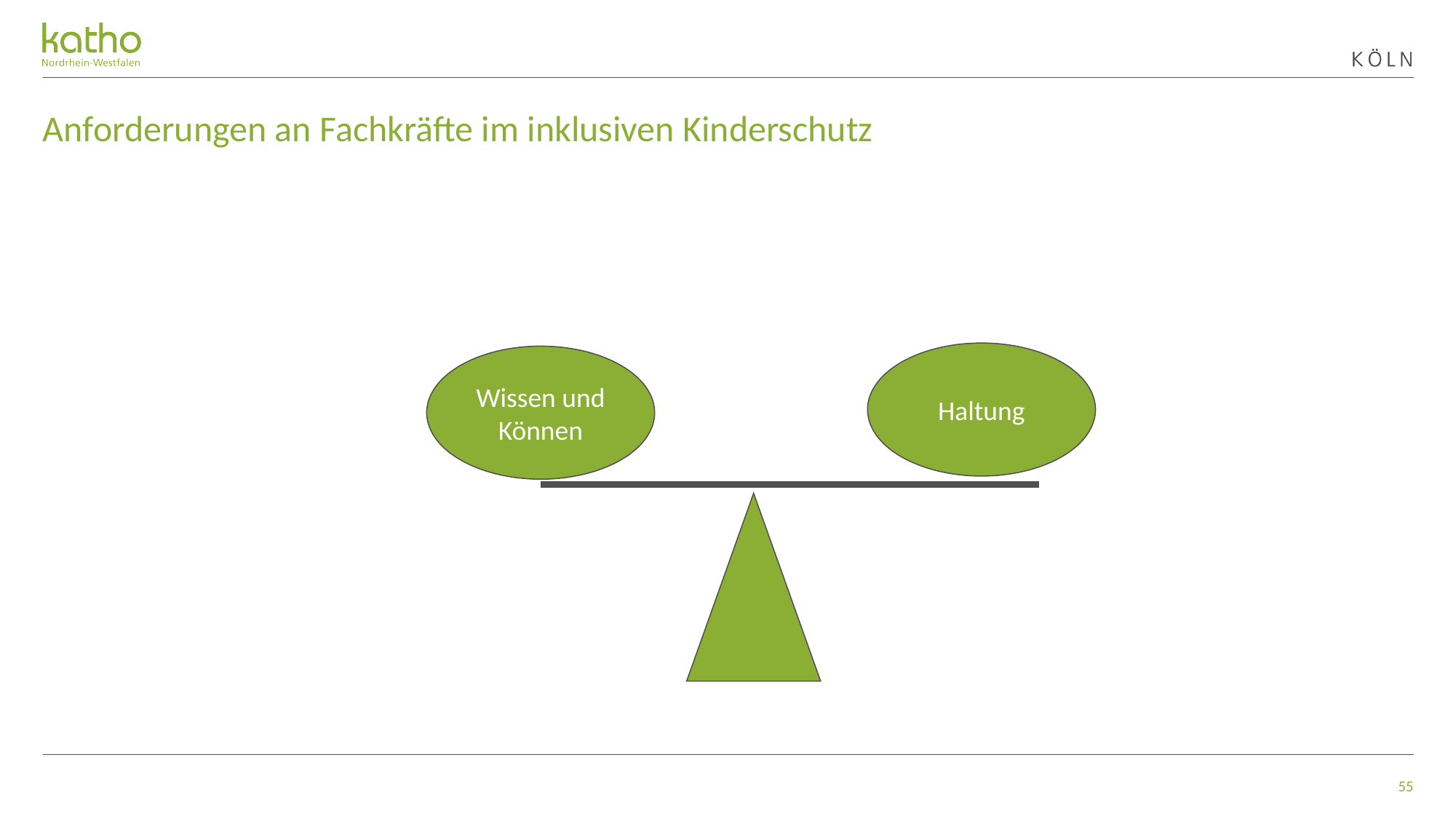

# Anforderungen an Fachkräfte im inklusiven Kinderschutz
Haltung
Wissen und Können

55